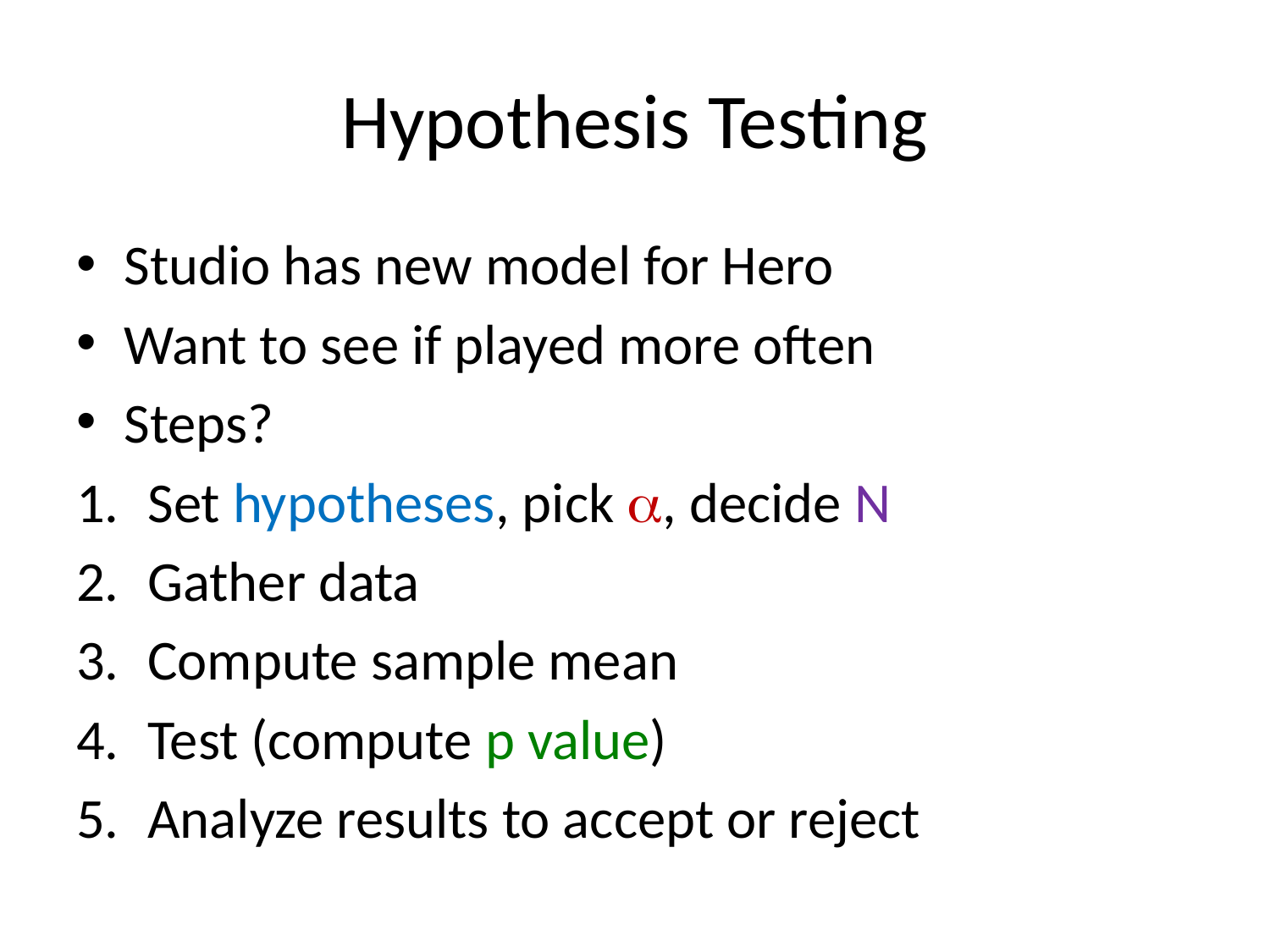

# Hypothesis Testing
Studio has new model for Hero
Want to see if played more often
Steps?
Set hypotheses, pick α, decide N
Gather data
Compute sample mean
Test (compute p value)
Analyze results to accept or reject